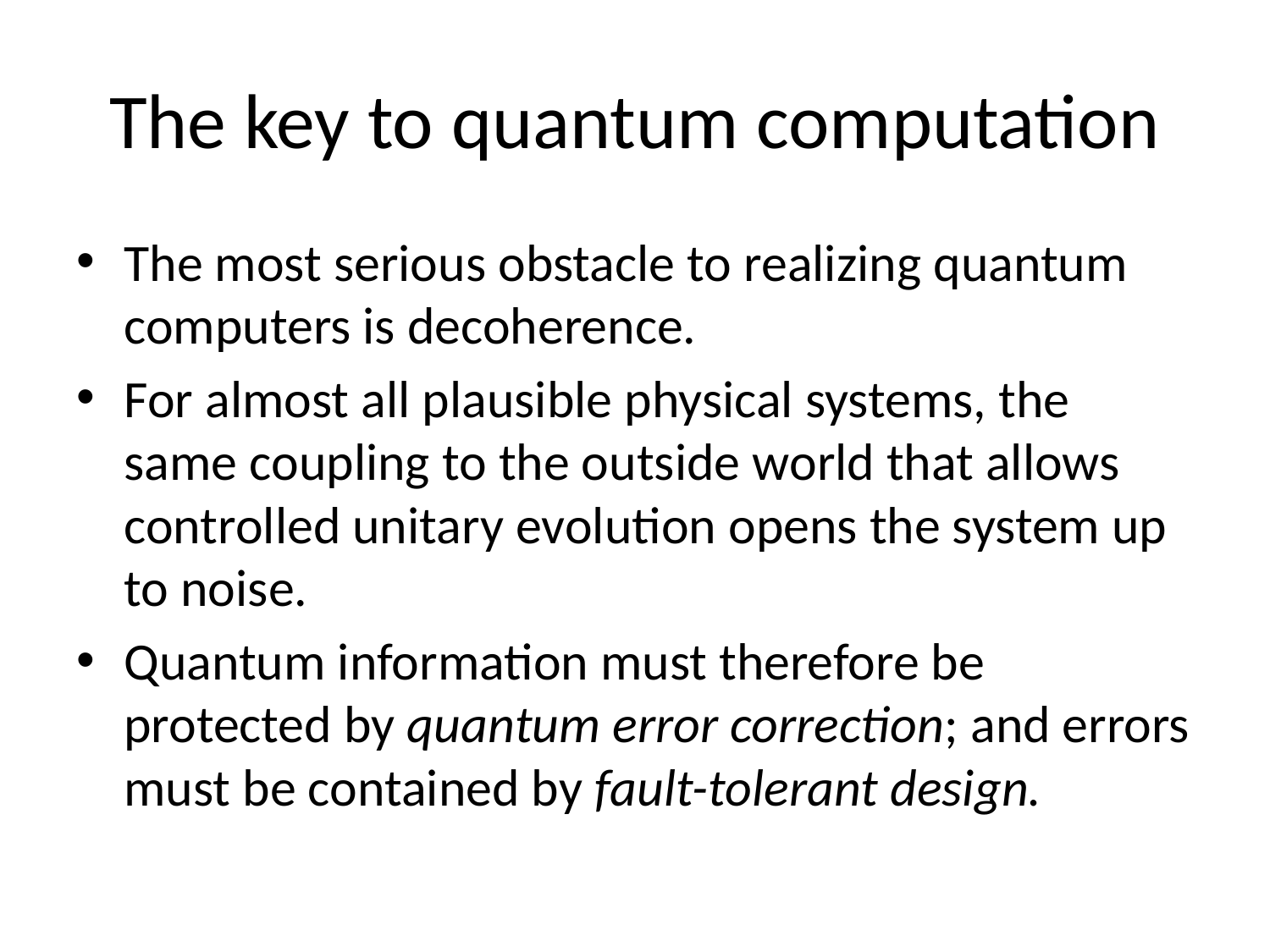

# The key to quantum computation
The most serious obstacle to realizing quantum computers is decoherence.
For almost all plausible physical systems, the same coupling to the outside world that allows controlled unitary evolution opens the system up to noise.
Quantum information must therefore be protected by quantum error correction; and errors must be contained by fault-tolerant design.